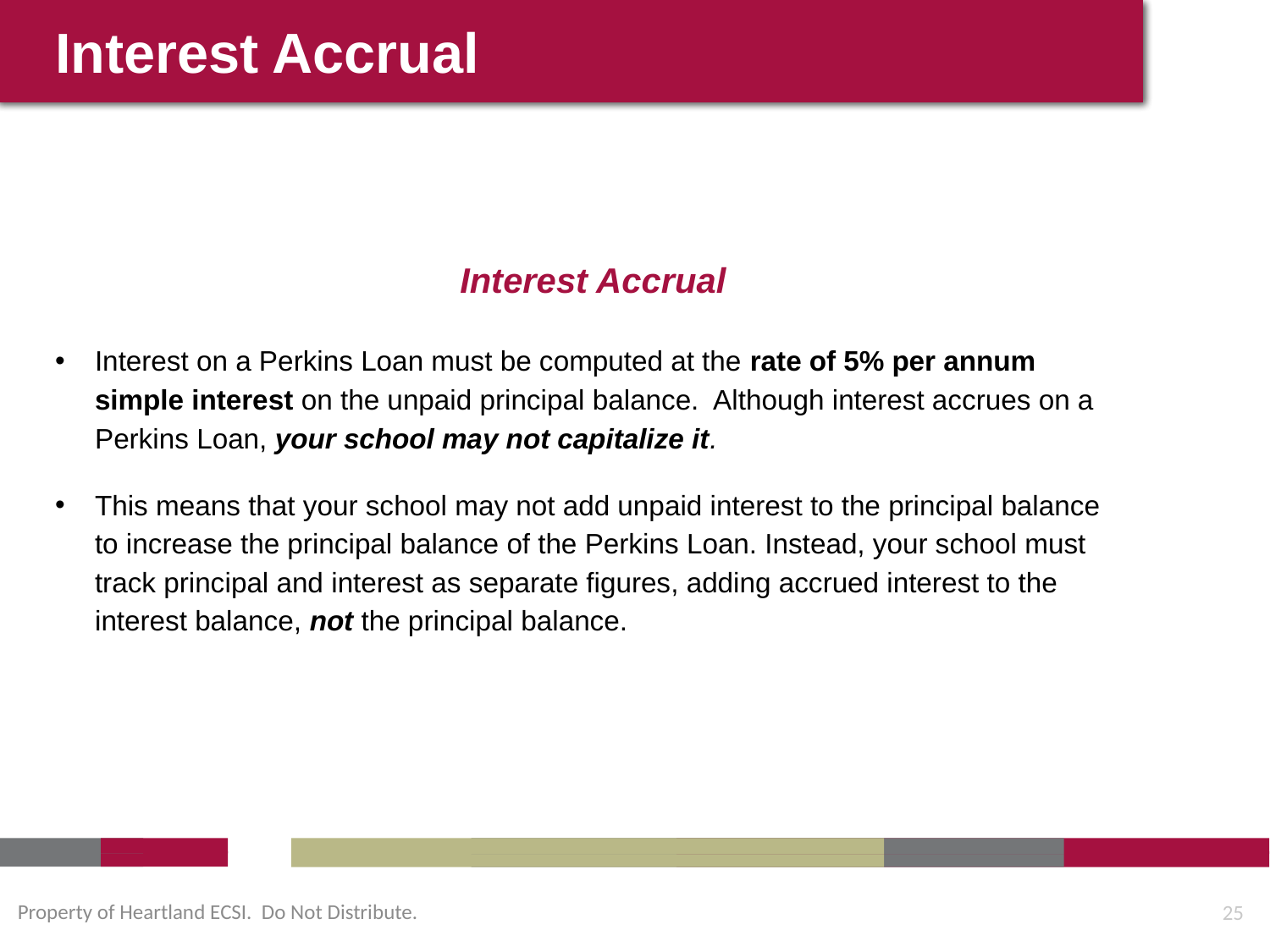

Interest Accrual

Interest Accrual

Interest on a Perkins Loan must be computed at the rate of 5% per annum simple interest on the unpaid principal balance.  Although interest accrues on a Perkins Loan, your school may not capitalize it.

This means that your school may not add unpaid interest to the principal balance to increase the principal balance of the Perkins Loan. Instead, your school must track principal and interest as separate figures, adding accrued interest to the interest balance, not the principal balance.

Property of Heartland ECSI.  Do Not Distribute.
25